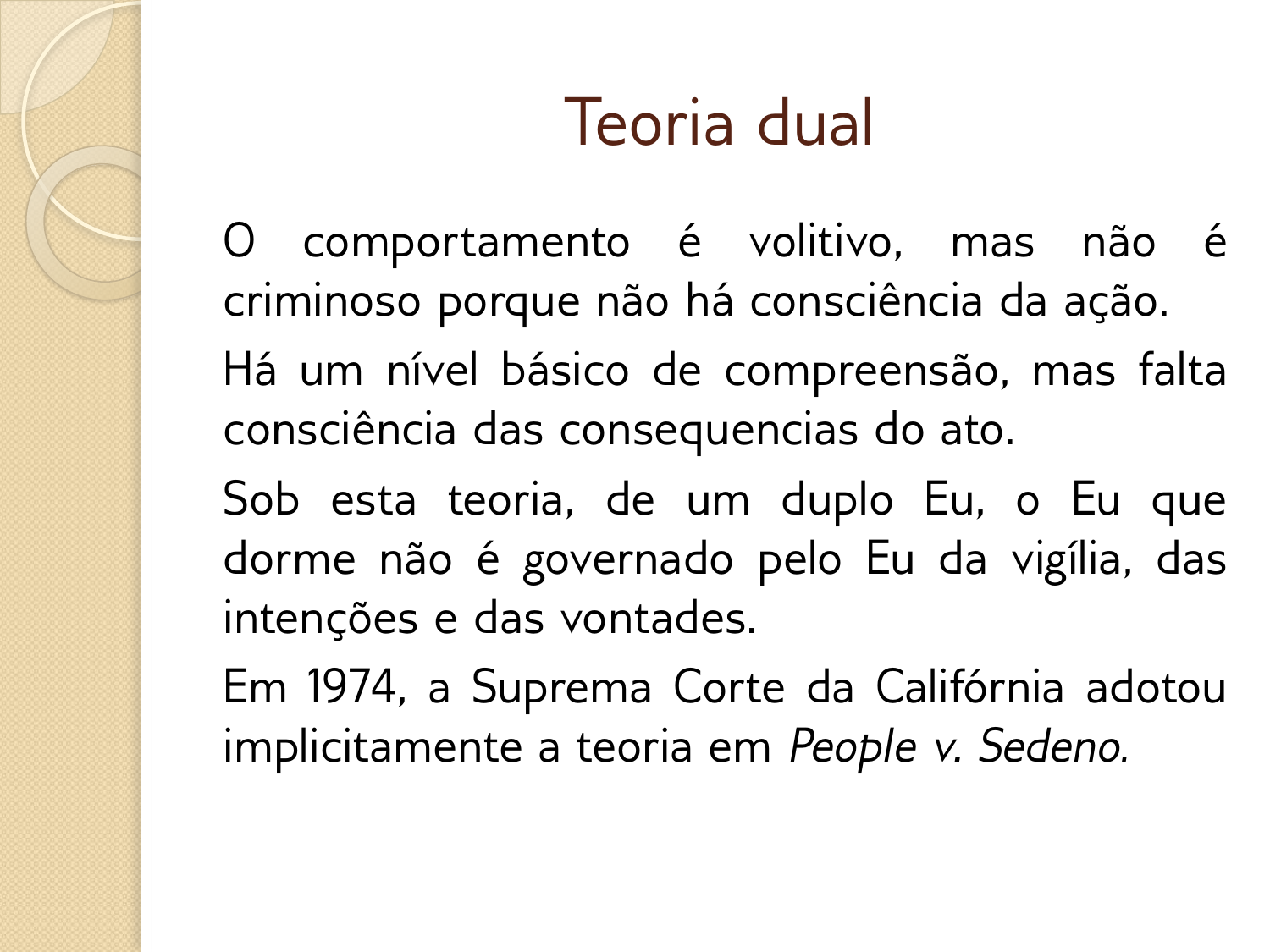

# Teoria dual
O comportamento é volitivo, mas não é criminoso porque não há consciência da ação.
Há um nível básico de compreensão, mas falta consciência das consequencias do ato.
Sob esta teoria, de um duplo Eu, o Eu que dorme não é governado pelo Eu da vigília, das intenções e das vontades.
Em 1974, a Suprema Corte da Califórnia adotou implicitamente a teoria em People v. Sedeno.